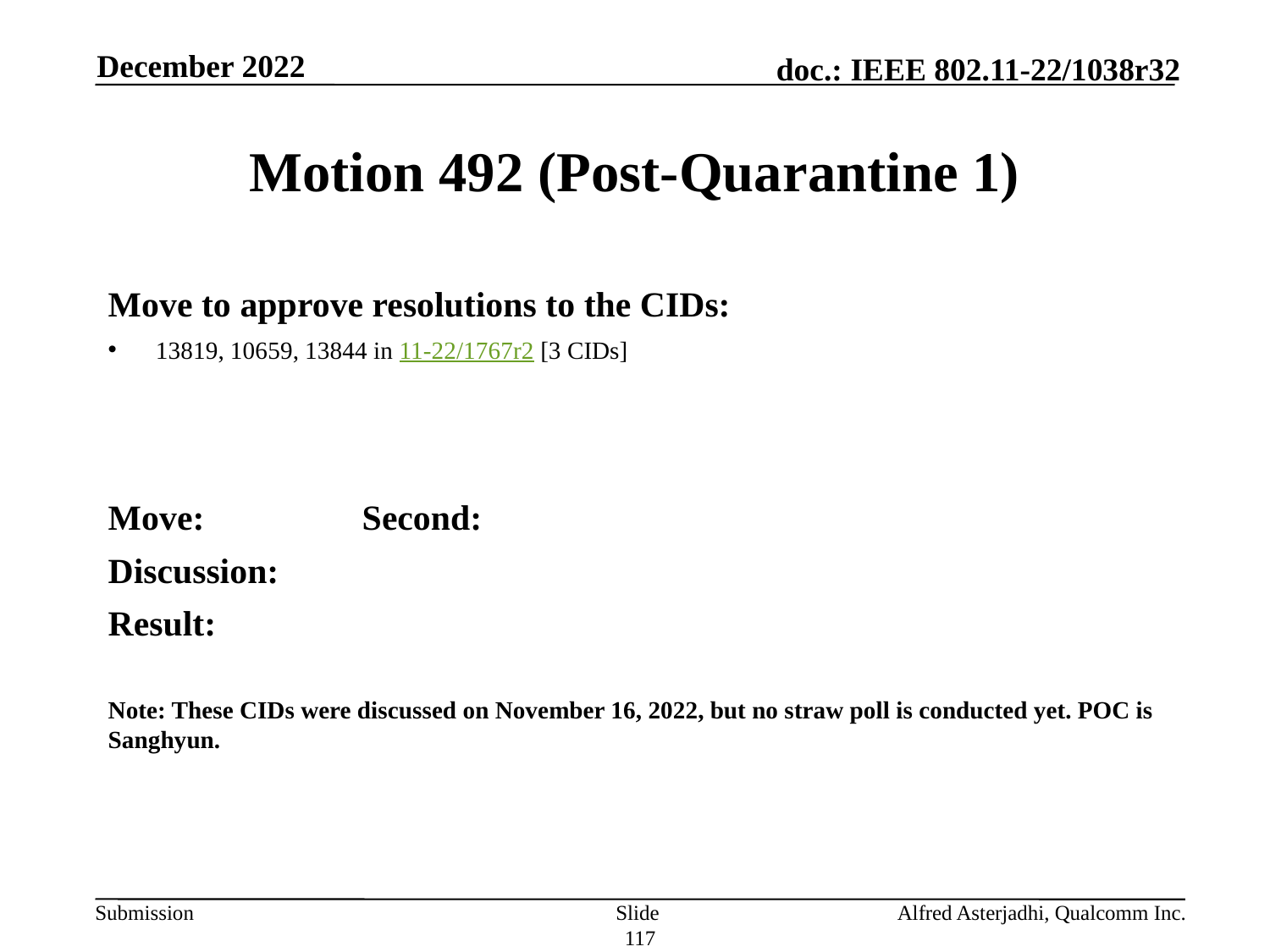

December 2022
# Motion 492 (Post-Quarantine 1)
Move to approve resolutions to the CIDs:
13819, 10659, 13844 in 11-22/1767r2 [3 CIDs]

Move: 		Second:
Discussion:
Result:

Note: These CIDs were discussed on November 16, 2022, but no straw poll is conducted yet. POC is Sanghyun.

Slide 117
Alfred Asterjadhi, Qualcomm Inc.